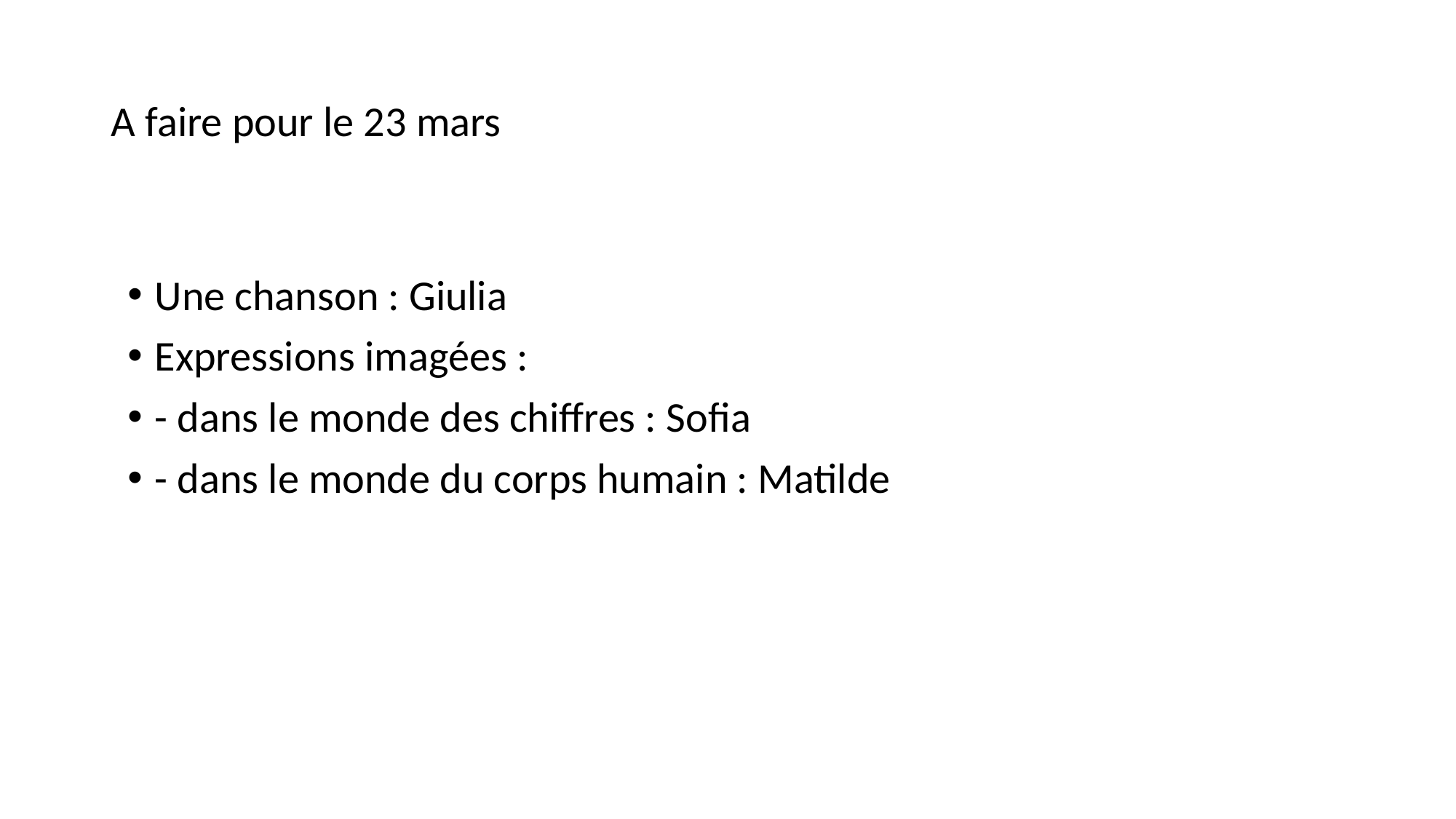

# A faire pour le 23 mars

Une chanson : Giulia
Expressions imagées :
- dans le monde des chiffres : Sofia
- dans le monde du corps humain : Matilde